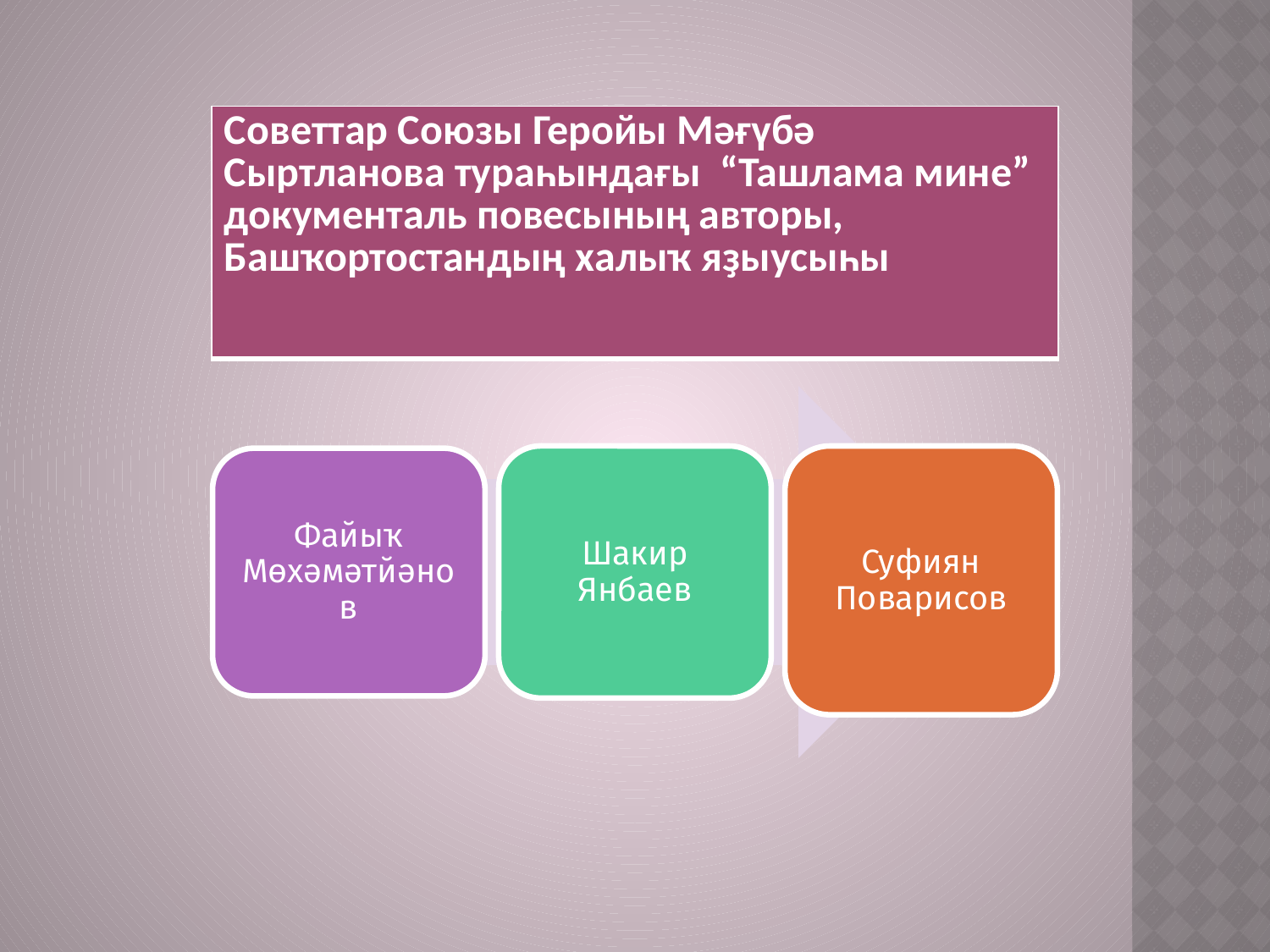

| Советтар Союзы Геройы Мәғүбә Сыртланова тураһындағы “Ташлама мине” документаль повесының авторы, Башҡортостандың халыҡ яҙыусыһы |
| --- |
Файыҡ Мөхәмәтйәнов
Шакир Янбаев
Суфиян Поварисов